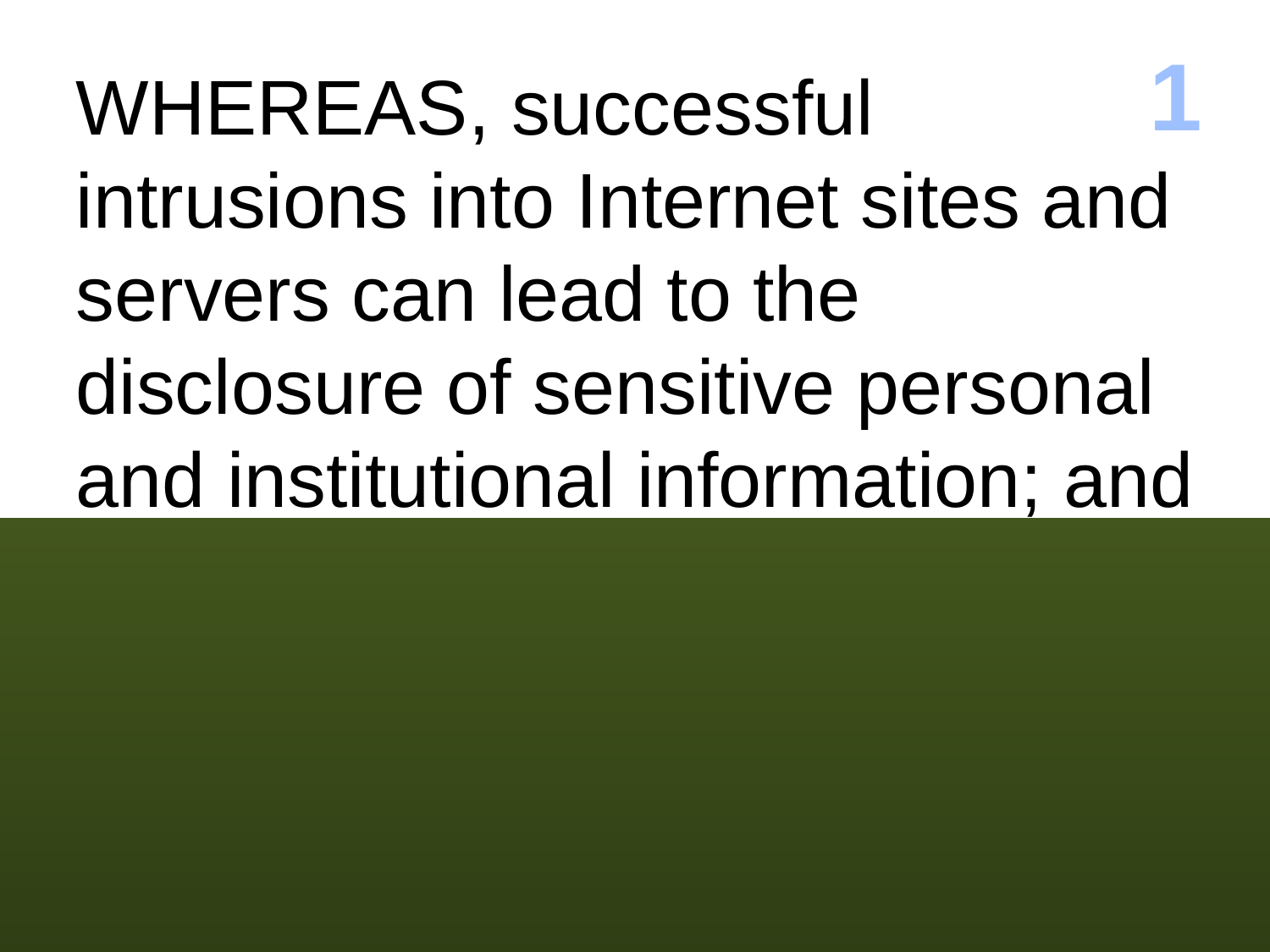

1
WHEREAS, successful intrusions into Internet sites and servers can lead to the disclosure of sensitive personal and institutional information; and